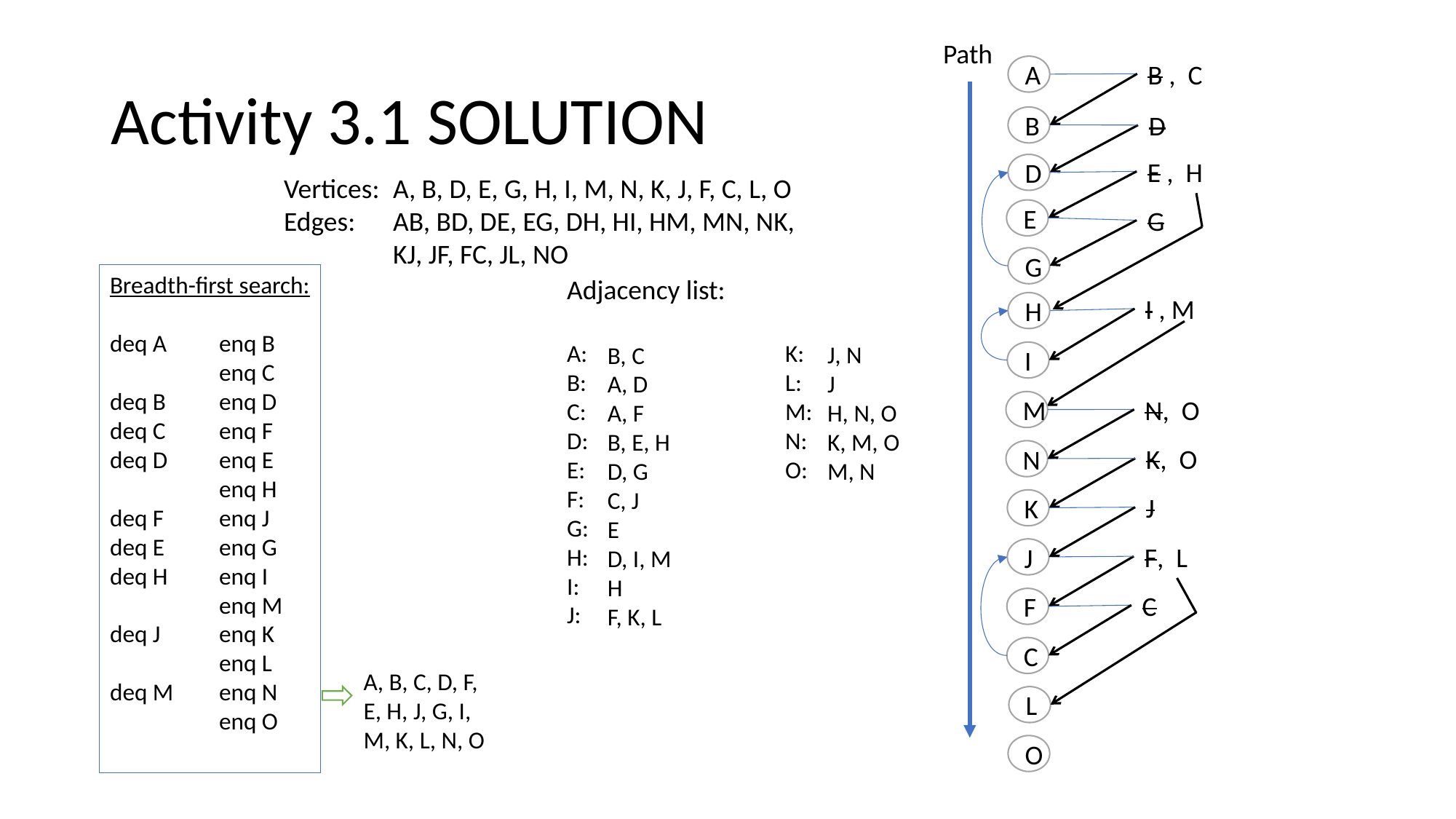

Path
# Activity 3.1 SOLUTION
B ,  C
A
D
B
E ,  H
D
Vertices:	A, B, D, E, G, H, I, M, N, K, J, F, C, L, O
Edges:	AB, BD, DE, EG, DH, HI, HM, MN, NK,
	KJ, JF, FC, JL, NO
G
E
G
Breadth-first search:

deq A	enq B
	enq C
deq B	enq D
deq C	enq F
deq D	enq E
	enq H
deq F	enq J
deq E	enq G
deq H	enq I
	enq M
deq J	enq K
	enq L
deq M	enq N
	enq O

Adjacency list:

A:		K:
B:		L:
C:		M:
D:		N:
E:		O:
F:
G:
H:
I:
J:
I , M
H
J, N
J
H, N, O
K, M, O
M, N
B, C
A, D
A, F
B, E, H
D, G
C, J
E
D, I, M
H
F, K, L
I
N,  O
M
K,  O
N
J
K
F,  L
J
C
F
C
A, B, C, D, F,
E, H, J, G, I,
M, K, L, N, O

L
O